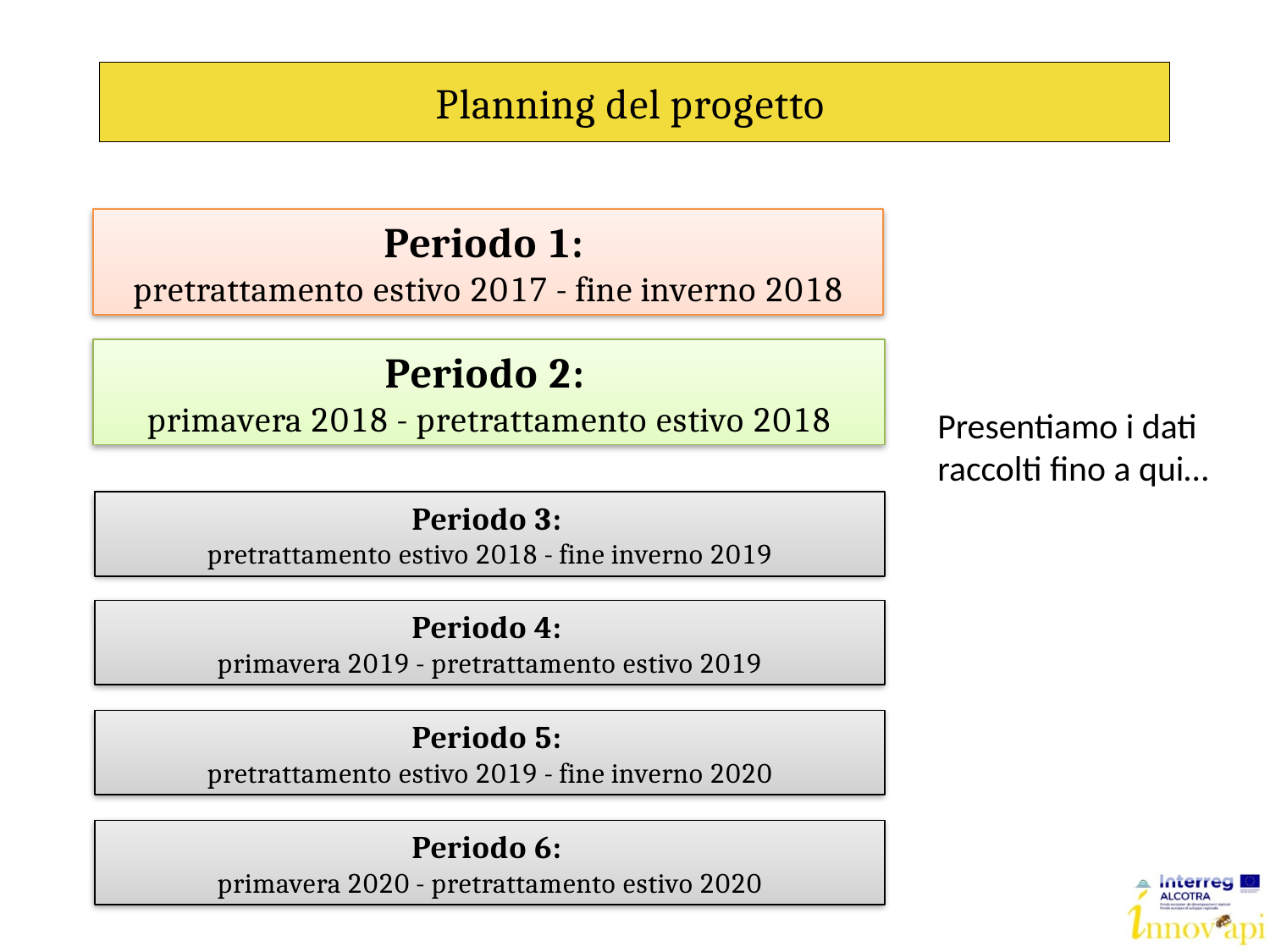

Planning del progetto
Periodo 1:
pretrattamento estivo 2017 - fine inverno 2018
Periodo 2:
primavera 2018 - pretrattamento estivo 2018
Presentiamo i dati raccolti fino a qui…
Periodo 3:
pretrattamento estivo 2018 - fine inverno 2019
Periodo 4:
primavera 2019 - pretrattamento estivo 2019
Periodo 5:
pretrattamento estivo 2019 - fine inverno 2020
Periodo 6:
primavera 2020 - pretrattamento estivo 2020